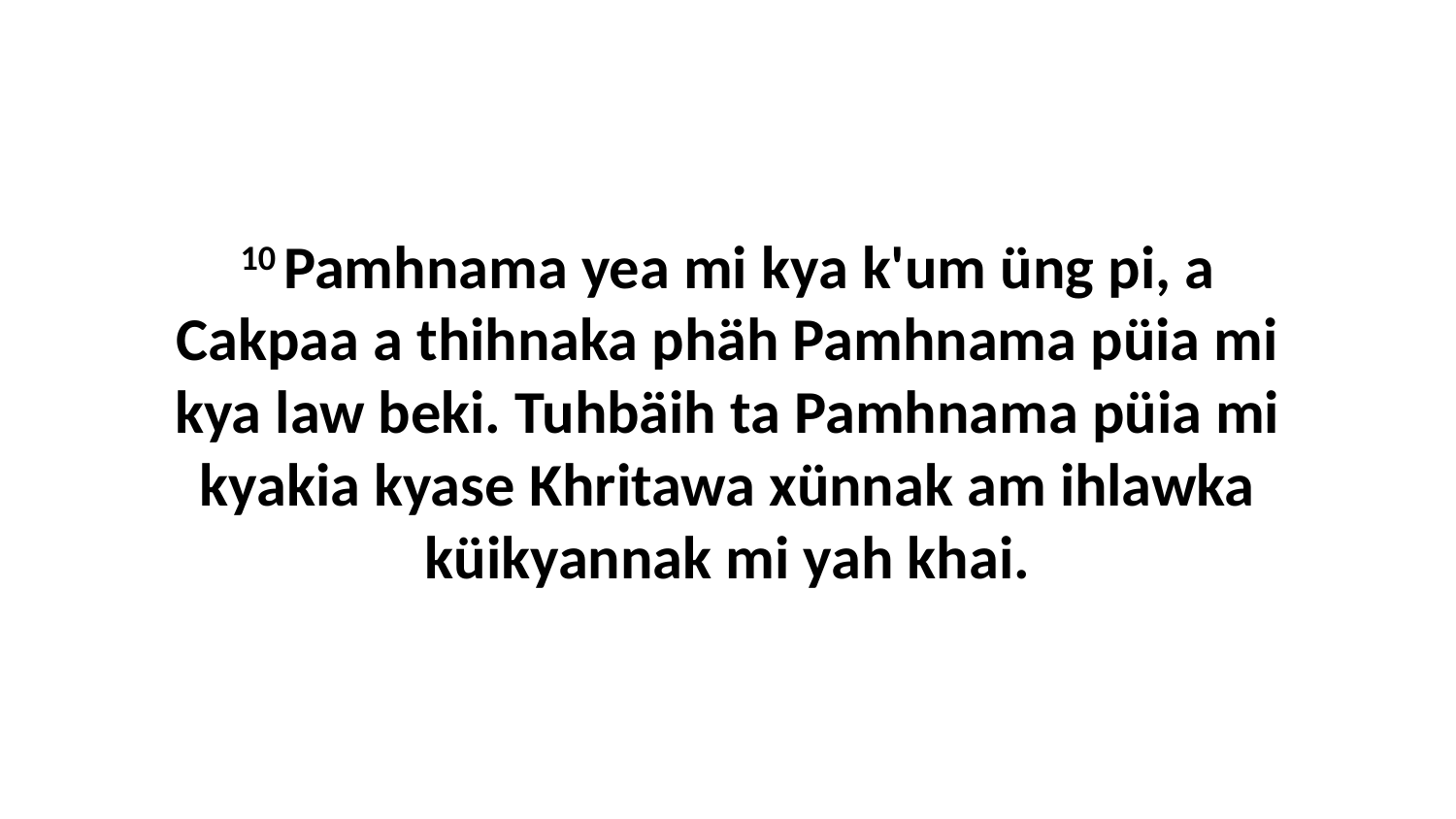

10 Pamhnama yea mi kya k'um üng pi, a Cakpaa a thihnaka phäh Pamhnama püia mi kya law beki. Tuhbäih ta Pamhnama püia mi kyakia kyase Khritawa xünnak am ihlawka küikyannak mi yah khai.